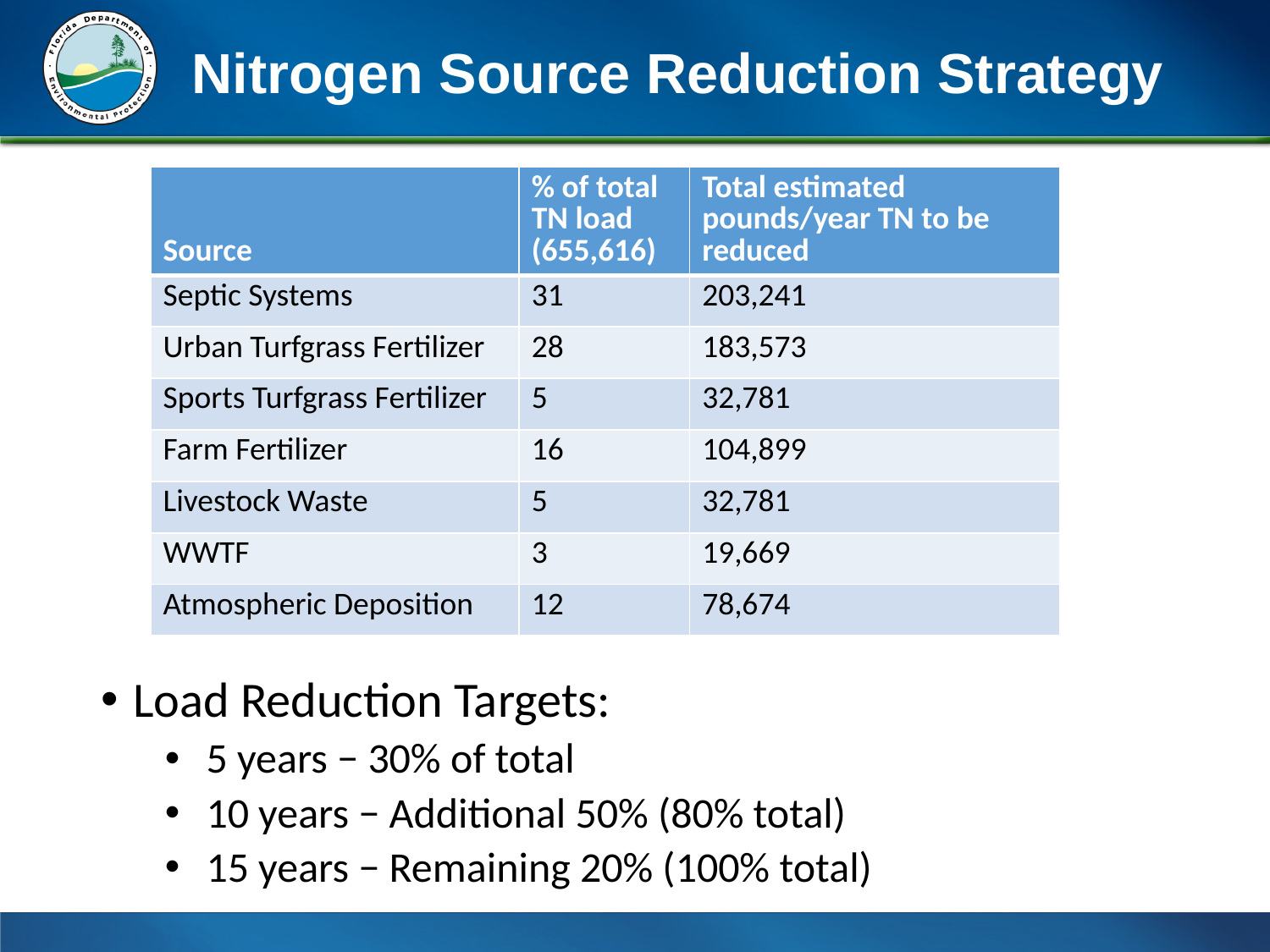

# Nitrogen Source Reduction Strategy
| Source | % of total TN load (655,616) | Total estimated pounds/year TN to be reduced |
| --- | --- | --- |
| Septic Systems | 31 | 203,241 |
| Urban Turfgrass Fertilizer | 28 | 183,573 |
| Sports Turfgrass Fertilizer | 5 | 32,781 |
| Farm Fertilizer | 16 | 104,899 |
| Livestock Waste | 5 | 32,781 |
| WWTF | 3 | 19,669 |
| Atmospheric Deposition | 12 | 78,674 |

Load Reduction Targets:
 5 years − 30% of total
 10 years − Additional 50% (80% total)
 15 years − Remaining 20% (100% total)